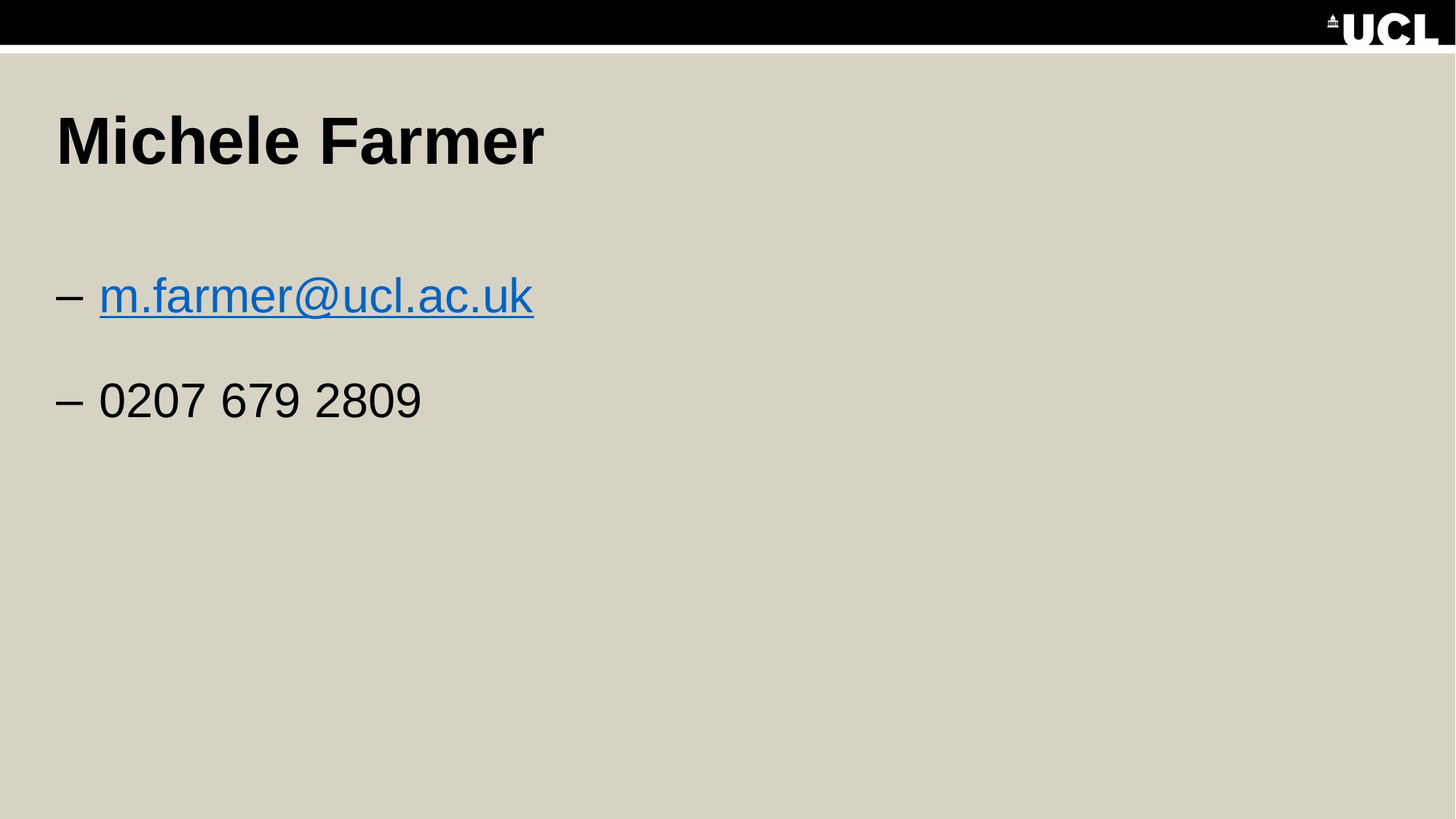

# Michele Farmer
m.farmer@ucl.ac.uk

0207 679 2809